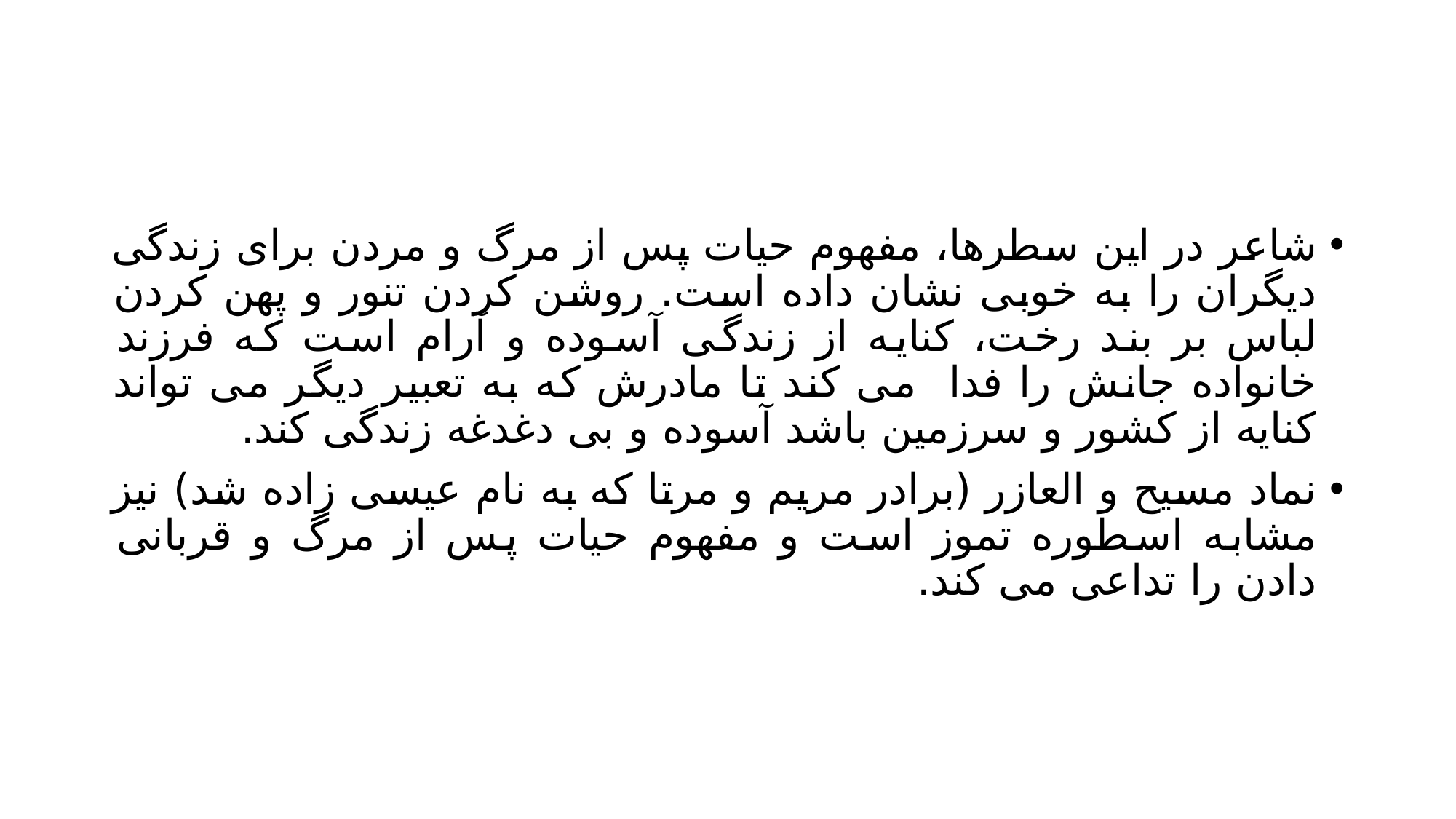

#
شاعر در این سطرها، مفهوم حیات پس از مرگ و مردن برای زندگی دیگران را به خوبی نشان داده است. روشن کردن تنور و پهن کردن لباس بر بند رخت، کنایه از زندگی آسوده و آرام است که فرزند خانواده جانش را فدا  می کند تا مادرش که به تعبیر دیگر می تواند کنایه از کشور و سرزمین باشد آسوده و بی دغدغه زندگی کند.
نماد مسیح و العازر (برادر مریم و مرتا که به نام عیسی زاده شد) نیز مشابه اسطوره تموز است و مفهوم حیات پس از مرگ و قربانی دادن را تداعی می کند.